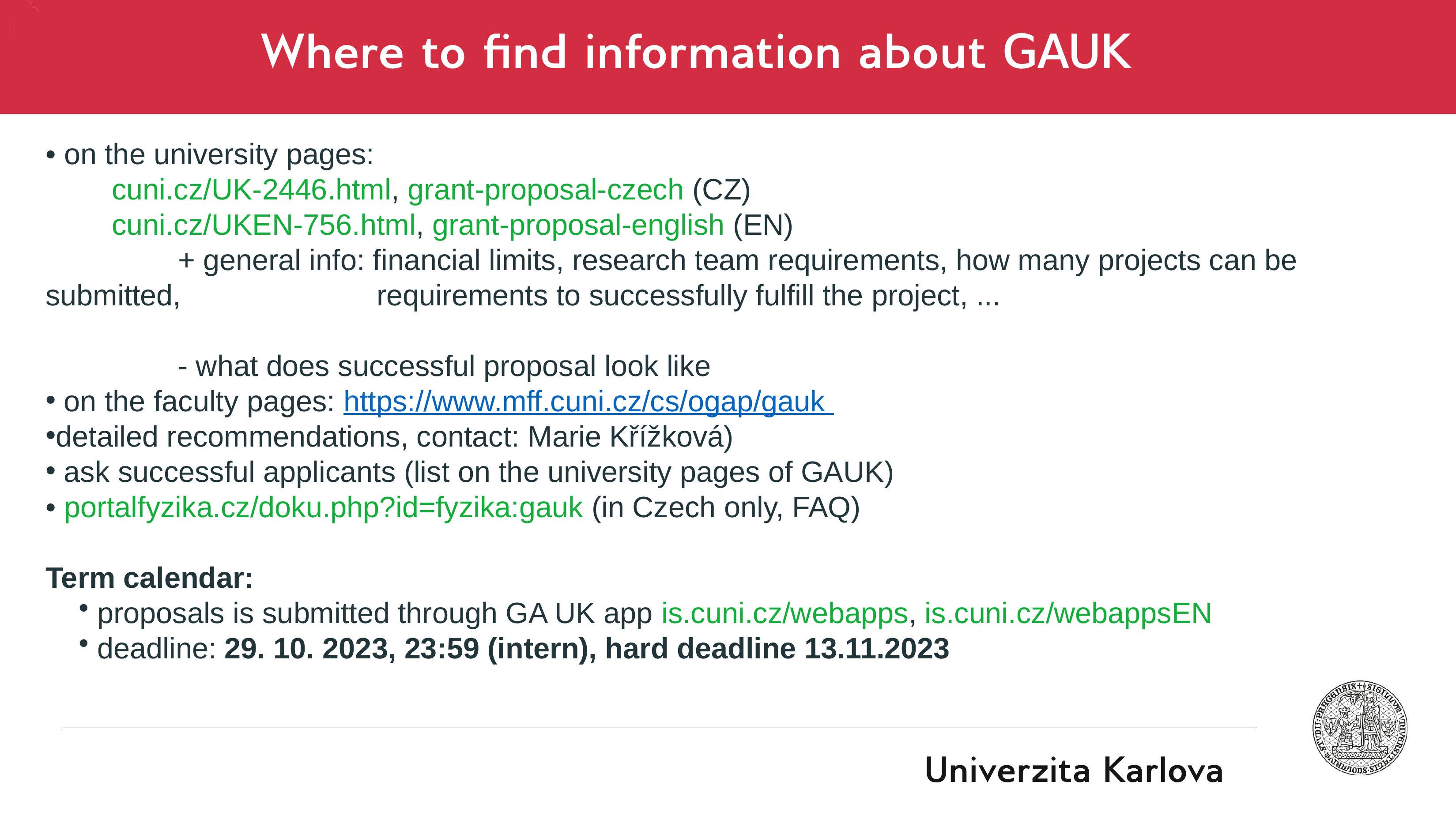

# Where to find information about GAUK

• on the university pages:
	cuni.cz/UK-2446.html, grant-proposal-czech (CZ)
	cuni.cz/UKEN-756.html, grant-proposal-english (EN)
		+ general info: financial limits, research team requirements, how many projects can be submitted, 			requirements to successfully fulfill the project, ...

		- what does successful proposal look like
 on the faculty pages: https://www.mff.cuni.cz/cs/ogap/gauk
detailed recommendations, contact: Marie Křížková)
 ask successful applicants (list on the university pages of GAUK)
• portalfyzika.cz/doku.php?id=fyzika:gauk (in Czech only, FAQ)

Term calendar:
 proposals is submitted through GA UK app is.cuni.cz/webapps, is.cuni.cz/webappsEN
 deadline: 29. 10. 2023, 23:59 (intern), hard deadline 13.11.2023